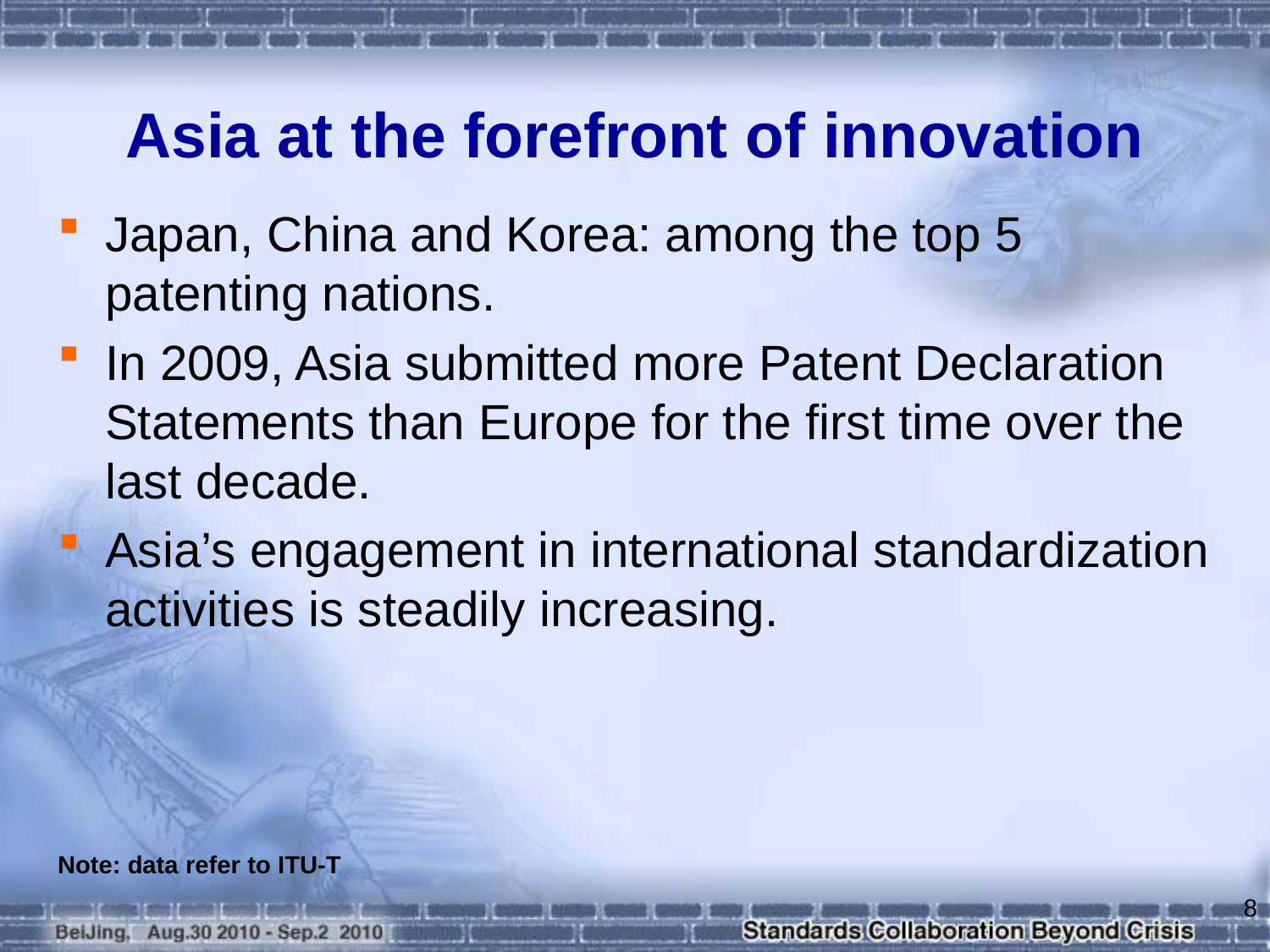

# Asia at the forefront of innovation
Japan, China and Korea: among the top 5 patenting nations.
In 2009, Asia submitted more Patent Declaration Statements than Europe for the first time over the last decade.
Asia’s engagement in international standardization activities is steadily increasing.

Note: data refer to ITU-T
8